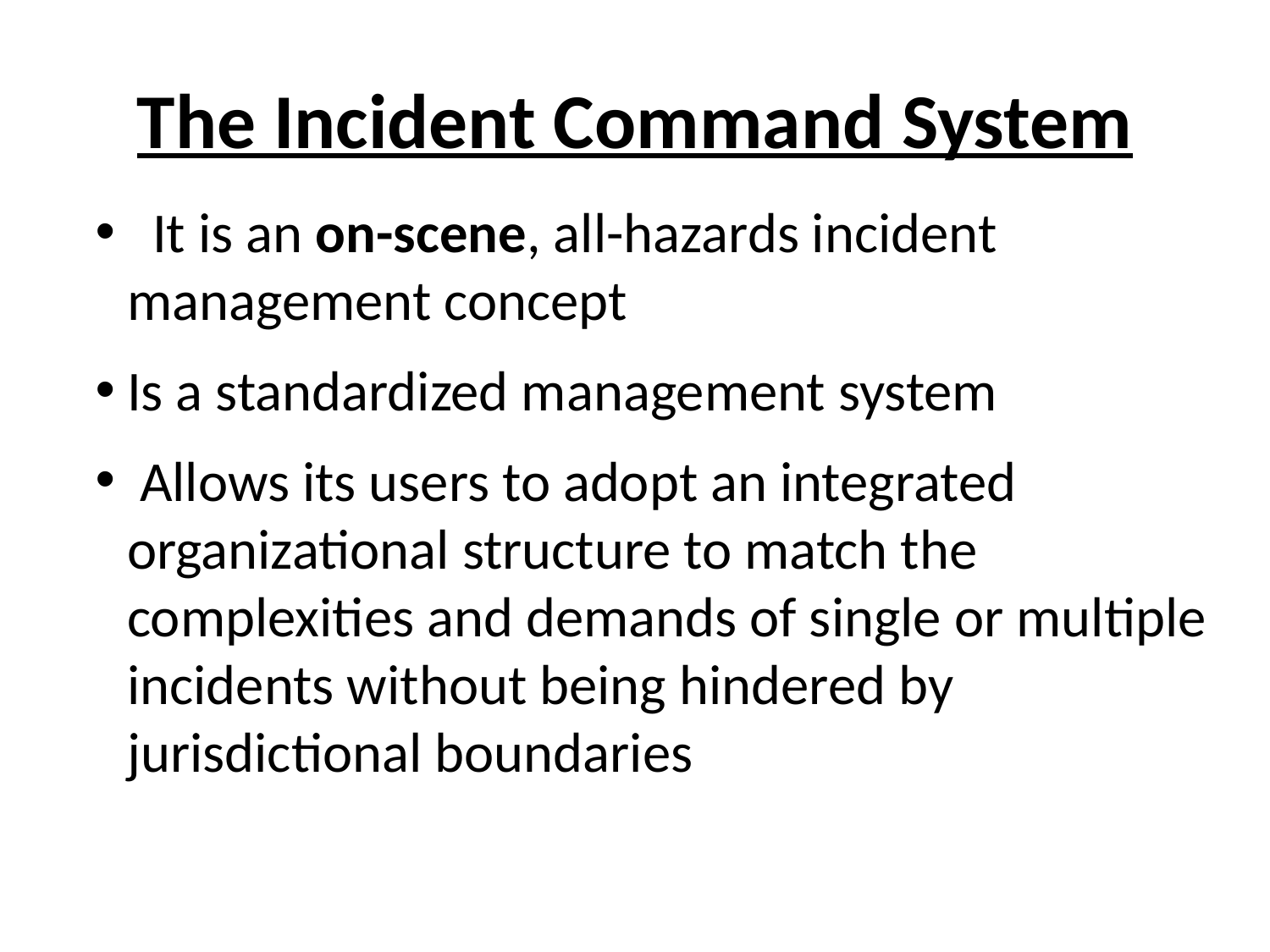

# The Incident Command System
  It is an on-scene, all-hazards incident management concept
Is a standardized management system
 Allows its users to adopt an integrated organizational structure to match the complexities and demands of single or multiple incidents without being hindered by jurisdictional boundaries